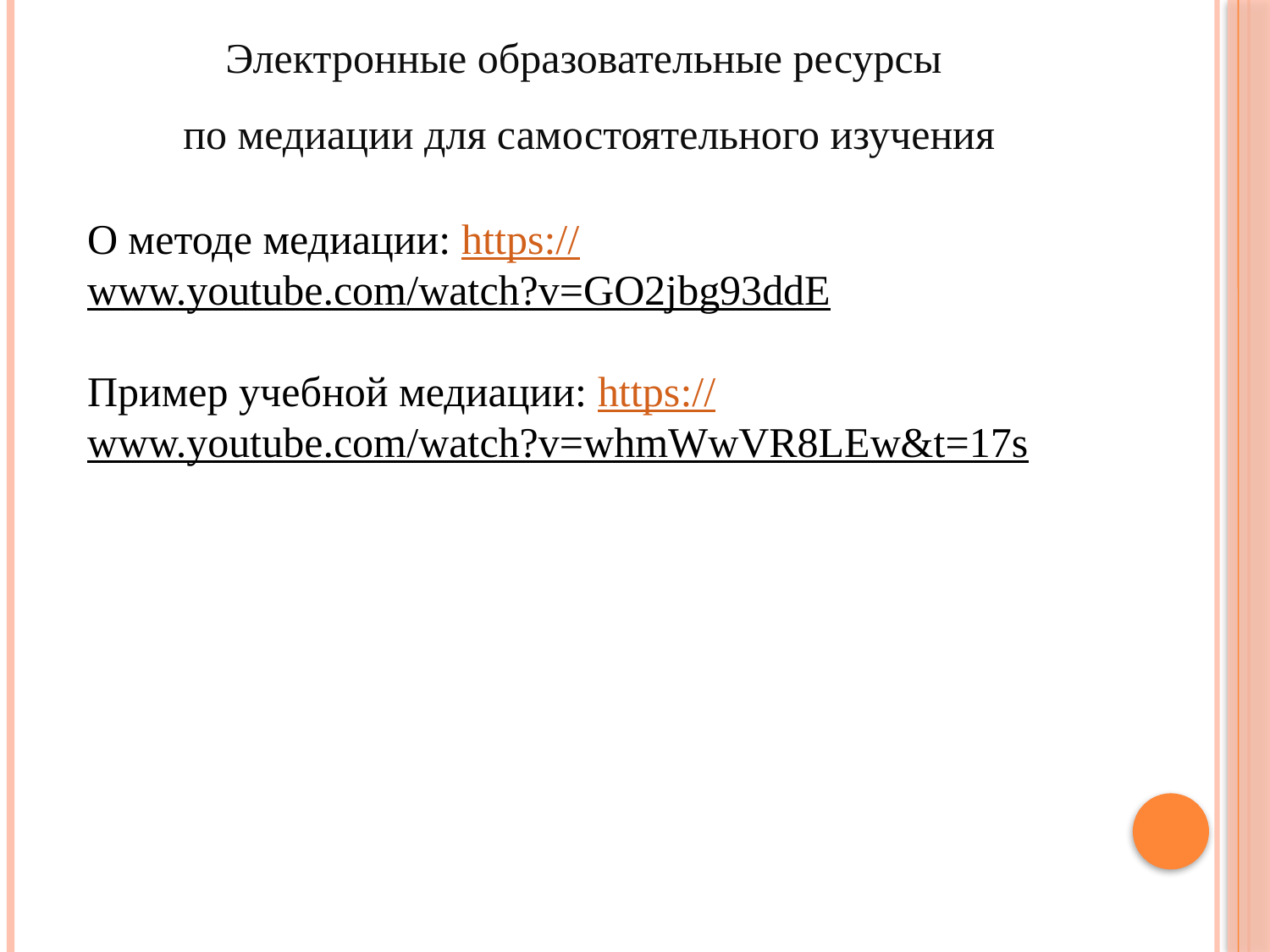

Электронные образовательные ресурсы
по медиации для самостоятельного изучения
О методе медиации: https://www.youtube.com/watch?v=GO2jbg93ddE

Пример учебной медиации: https://www.youtube.com/watch?v=whmWwVR8LEw&t=17s